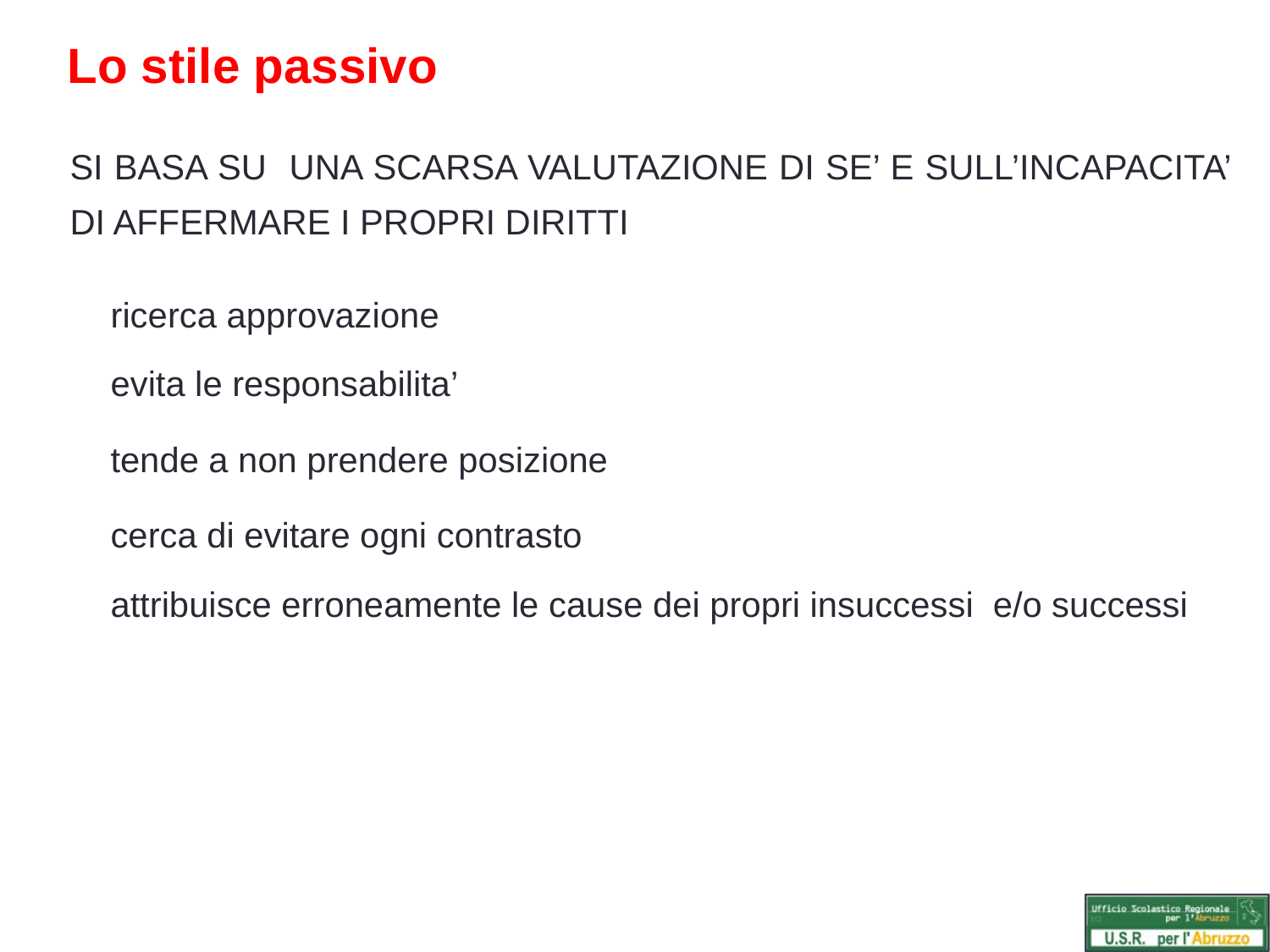

Lo stile passivo
SI BASA SU  UNA SCARSA VALUTAZIONE DI SE’ E SULL’INCAPACITA’ DI AFFERMARE I PROPRI DIRITTI
ricerca approvazione
evita le responsabilita’
tende a non prendere posizione
cerca di evitare ogni contrasto
attribuisce erroneamente le cause dei propri insuccessi  e/o successi